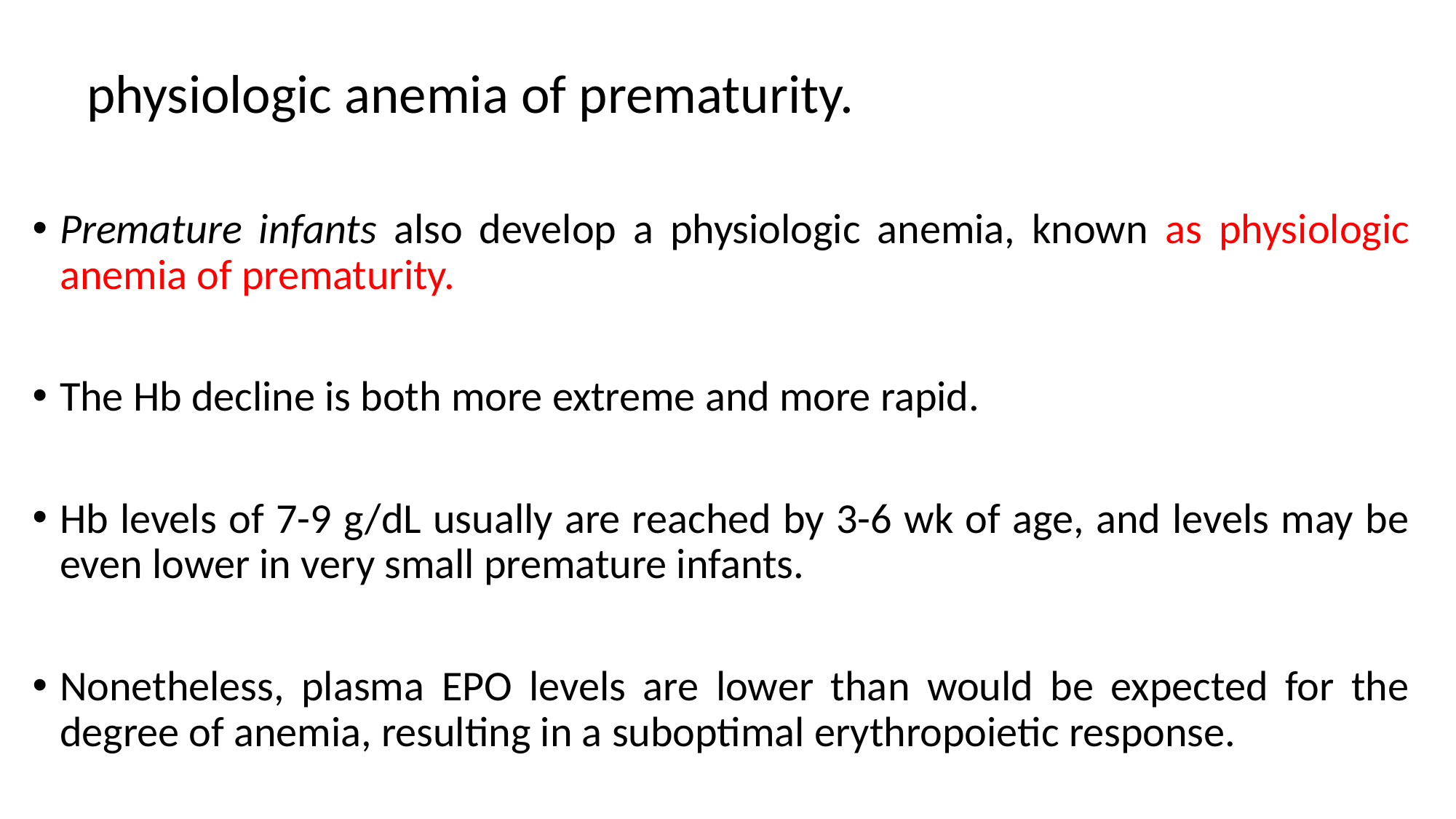

physiologic anemia of prematurity.
Premature infants also develop a physiologic anemia, known as physiologic anemia of prematurity.

The Hb decline is both more extreme and more rapid.

Hb levels of 7-9 g/dL usually are reached by 3-6 wk of age, and levels may be even lower in very small premature infants.

Nonetheless, plasma EPO levels are lower than would be expected for the degree of anemia, resulting in a suboptimal erythropoietic response.